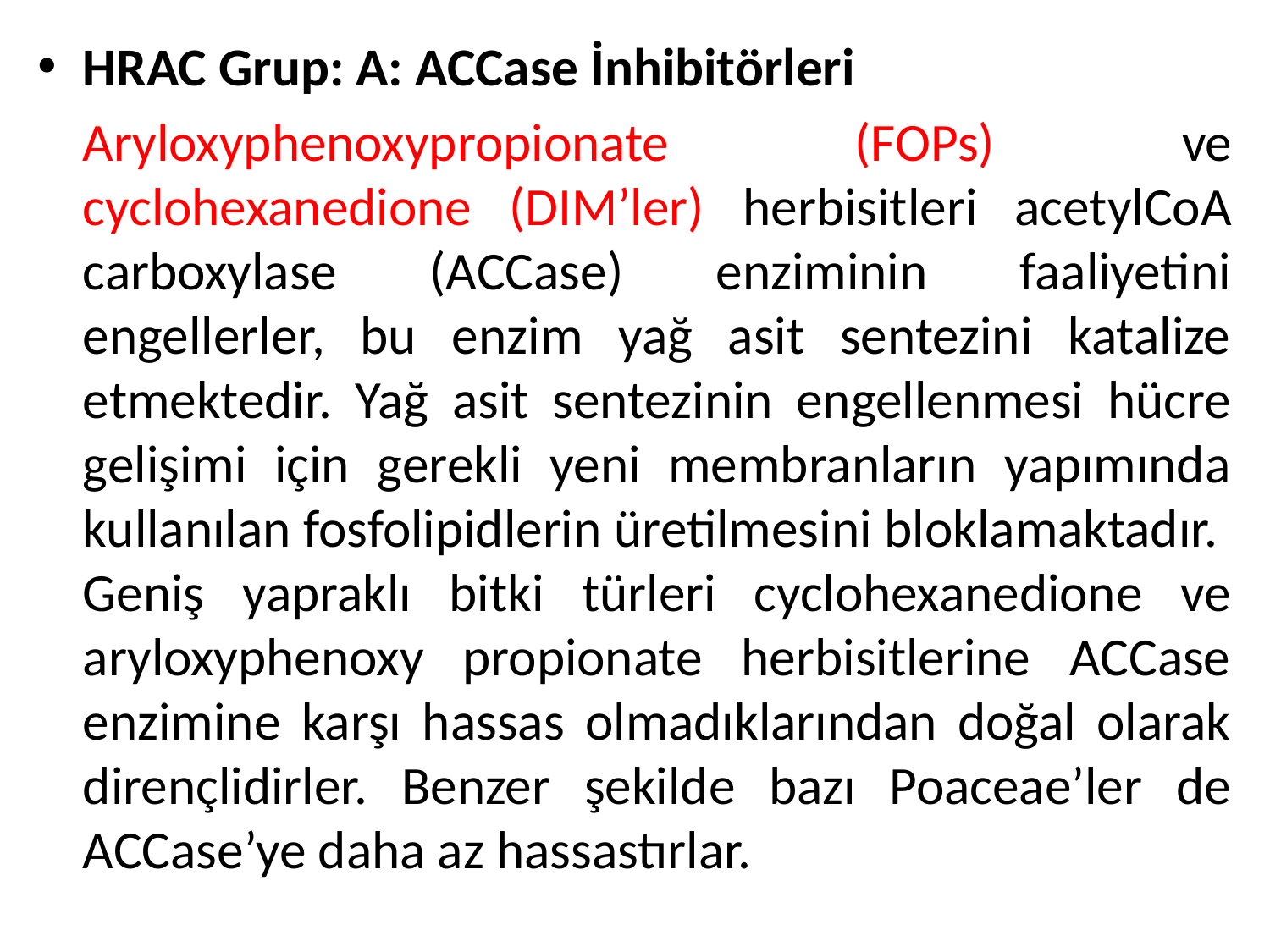

HRAC Grup: A: ACCase İnhibitörleri
	Aryloxyphenoxypropionate (FOPs) ve cyclohexanedione (DIM’ler) herbisitleri acetylCoA carboxylase (ACCase) enziminin faaliyetini engellerler, bu enzim yağ asit sentezini katalize etmektedir. Yağ asit sentezinin engellenmesi hücre gelişimi için gerekli yeni membranların yapımında kullanılan fosfolipidlerin üretilmesini bloklamaktadır.  Geniş yapraklı bitki türleri cyclohexanedione ve aryloxyphenoxy propionate herbisitlerine ACCase enzimine karşı hassas olmadıklarından doğal olarak dirençlidirler. Benzer şekilde bazı Poaceae’ler de ACCase’ye daha az hassastırlar.